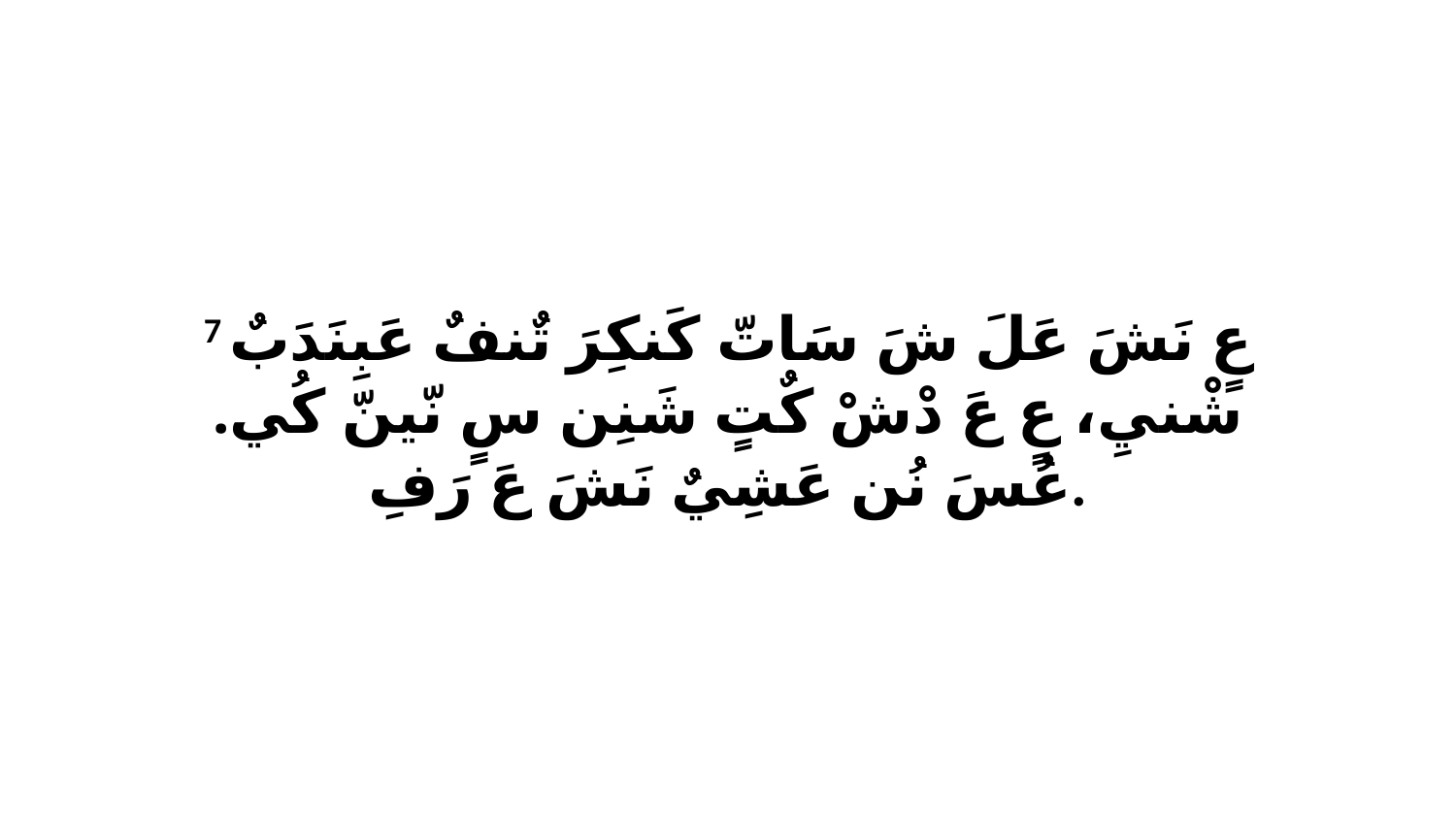

7 عٍ نَشَ عَلَ شَ سَاتّ كَنكِرَ تٌنفٌ عَبِنَدَبٌ شْنيِ، عٍ عَ دْشْ كٌتٍ شَنِن سٍ نّينّ كُي. عُسَ نُن عَشِيٌ نَشَ عَ رَفِ.